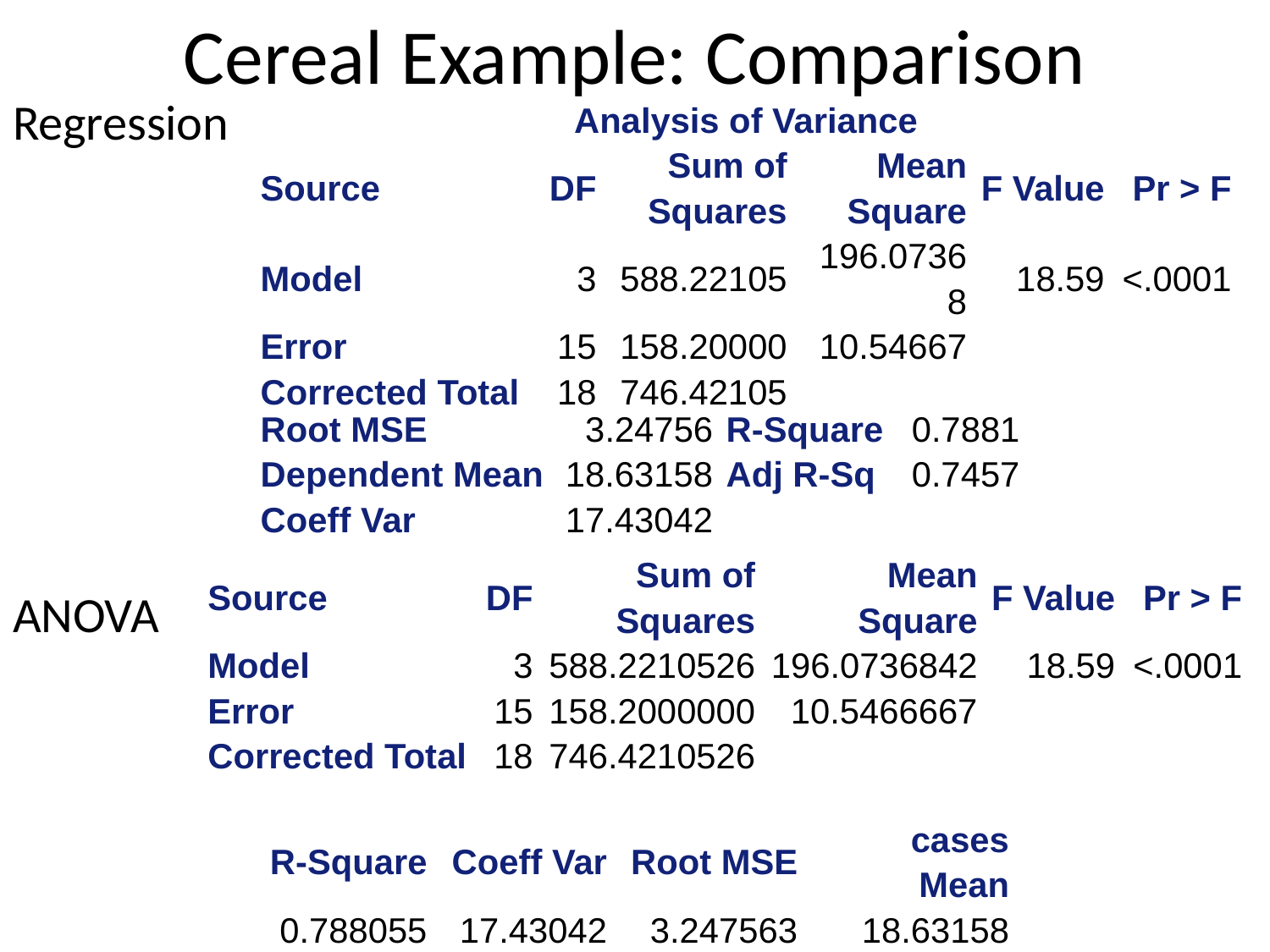

# Cereal Example: Comparison
Regression

ANOVA
| Analysis of Variance |  |  |  |  |  |
| --- | --- | --- | --- | --- | --- |
| Source | DF | Sum of Squares | Mean Square | F Value | Pr > F |
| Model | 3 | 588.22105 | 196.07368 | 18.59 | <.0001 |
| Error | 15 | 158.20000 | 10.54667 |  |  |
| Corrected Total | 18 | 746.42105 |  |  |  |
| Root MSE | 3.24756 | R-Square | 0.7881 |
| --- | --- | --- | --- |
| Dependent Mean | 18.63158 | Adj R-Sq | 0.7457 |
| Coeff Var | 17.43042 |  |  |
| Source | DF | Sum of Squares | Mean Square | F Value | Pr > F |
| --- | --- | --- | --- | --- | --- |
| Model | 3 | 588.2210526 | 196.0736842 | 18.59 | <.0001 |
| Error | 15 | 158.2000000 | 10.5466667 |  |  |
| Corrected Total | 18 | 746.4210526 |  |  |  |
| R-Square | Coeff Var | Root MSE | cases Mean |
| --- | --- | --- | --- |
| 0.788055 | 17.43042 | 3.247563 | 18.63158 |